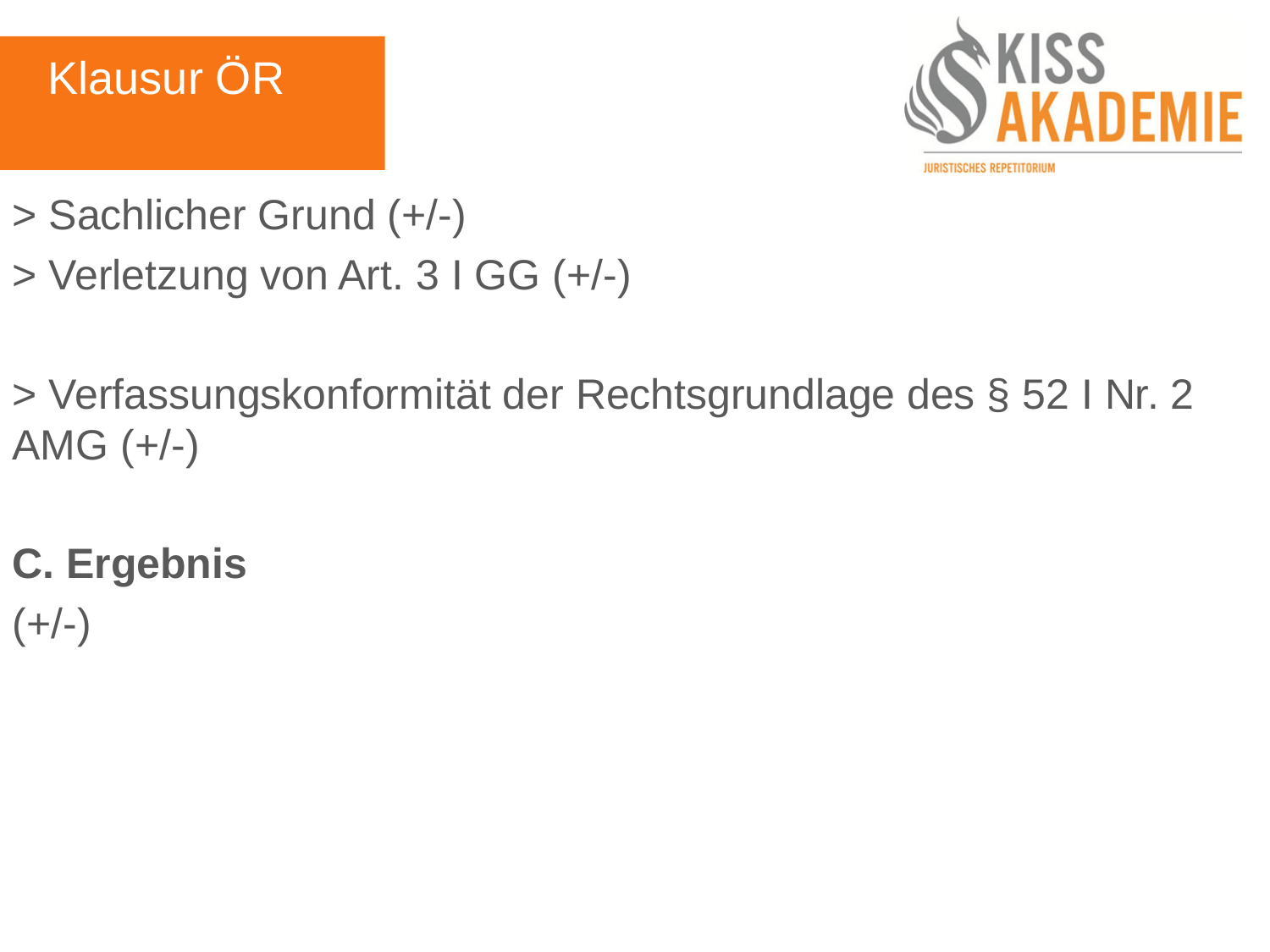

Klausur ÖR
> Sachlicher Grund (+/-)
> Verletzung von Art. 3 I GG (+/-)

> Verfassungskonformität der Rechtsgrundlage des § 52 I Nr. 2 AMG (+/-)

C. Ergebnis
(+/-)